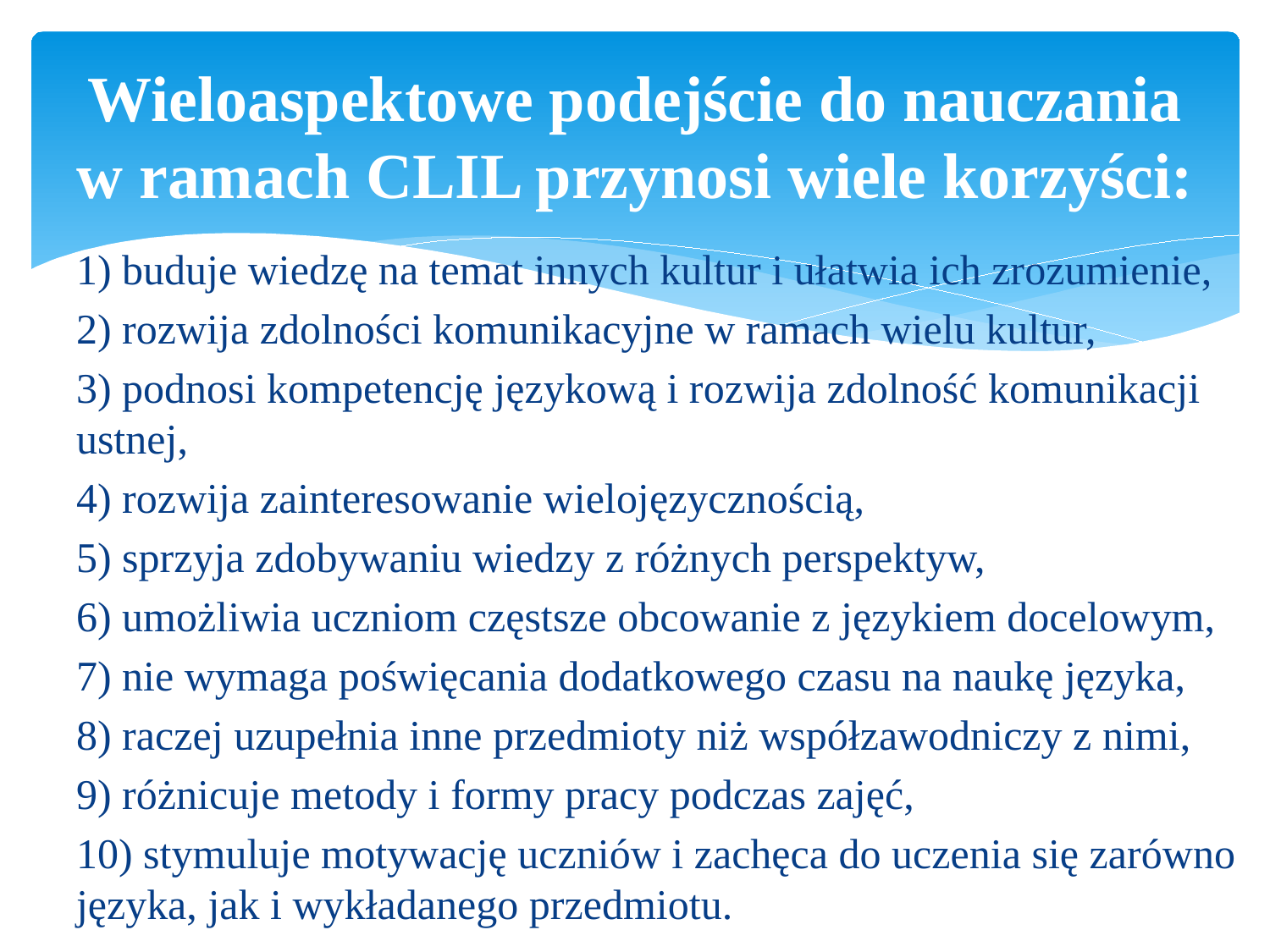

# Wieloaspektowe podejście do nauczania w ramach CLIL przynosi wiele korzyści:
1) buduje wiedzę na temat innych kultur i ułatwia ich zrozumienie,
2) rozwija zdolności komunikacyjne w ramach wielu kultur,
3) podnosi kompetencję językową i rozwija zdolność komunikacji ustnej,
4) rozwija zainteresowanie wielojęzycznością,
5) sprzyja zdobywaniu wiedzy z różnych perspektyw,
6) umożliwia uczniom częstsze obcowanie z językiem docelowym,
7) nie wymaga poświęcania dodatkowego czasu na naukę języka,
8) raczej uzupełnia inne przedmioty niż współzawodniczy z nimi,
9) różnicuje metody i formy pracy podczas zajęć,
10) stymuluje motywację uczniów i zachęca do uczenia się zarówno języka, jak i wykładanego przedmiotu.